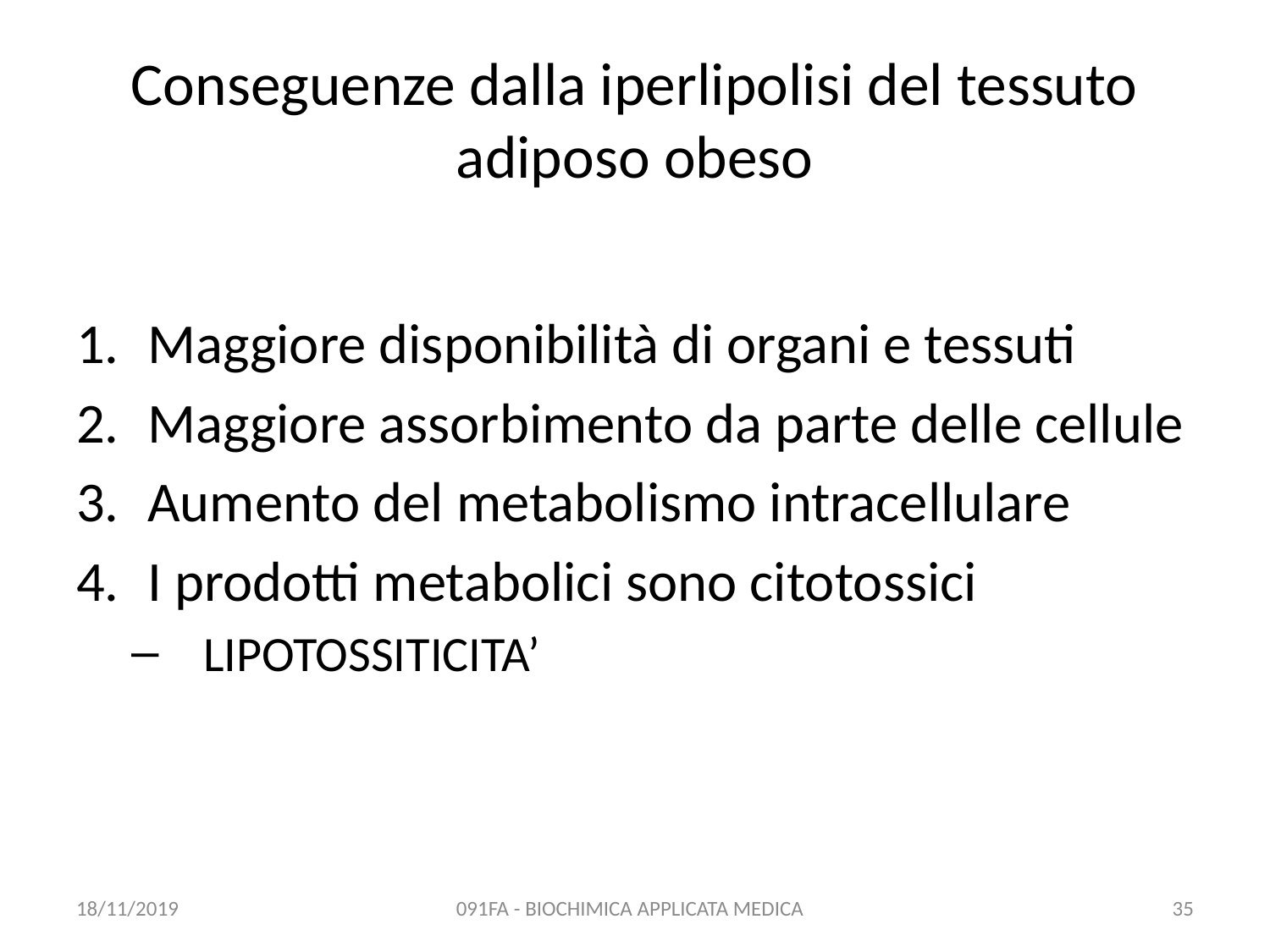

# Conseguenze dalla iperlipolisi del tessuto adiposo obeso

Maggiore disponibilità di organi e tessuti
Maggiore assorbimento da parte delle cellule
Aumento del metabolismo intracellulare
I prodotti metabolici sono citotossici
LIPOTOSSITICITA’
18/11/2019
091FA - BIOCHIMICA APPLICATA MEDICA
35